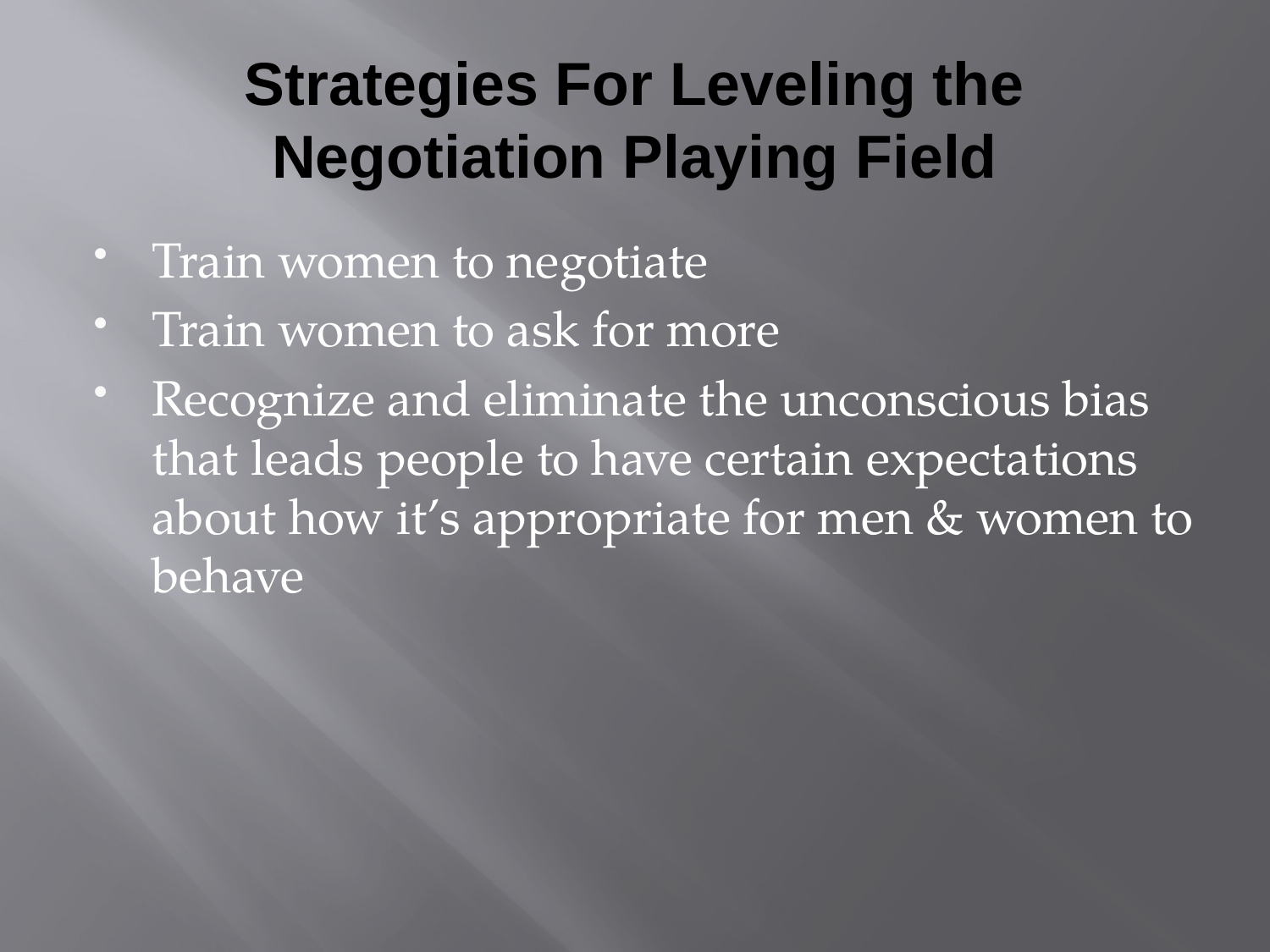

# Strategies For Leveling the Negotiation Playing Field
Train women to negotiate
Train women to ask for more
Recognize and eliminate the unconscious bias that leads people to have certain expectations about how it’s appropriate for men & women to behave